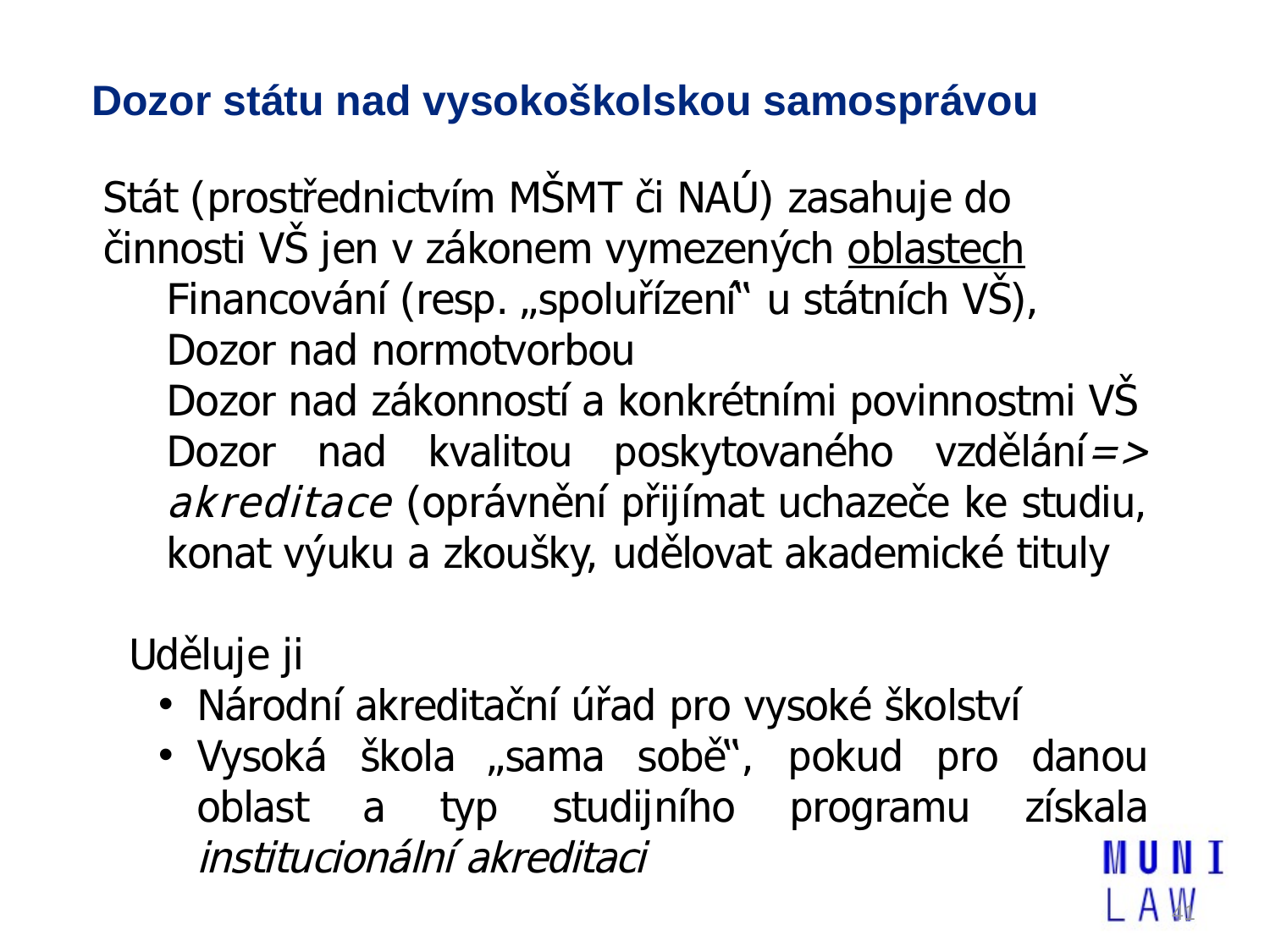

# Dozor státu nad vysokoškolskou samosprávou
Stát (prostřednictvím MŠMT či NAÚ) zasahuje do činnosti VŠ jen v zákonem vymezených oblastech
Financování (resp. „spoluřízení“ u státních VŠ), Dozor nad normotvorbou
Dozor nad zákonností a konkrétními povinnostmi VŠ
Dozor nad kvalitou poskytovaného vzdělání=> akreditace (oprávnění přijímat uchazeče ke studiu, konat výuku a zkoušky, udělovat akademické tituly

Uděluje ji
Národní akreditační úřad pro vysoké školství
Vysoká škola „sama sobě“, pokud pro danou oblast a typ studijního programu získala institucionální akreditaci

41